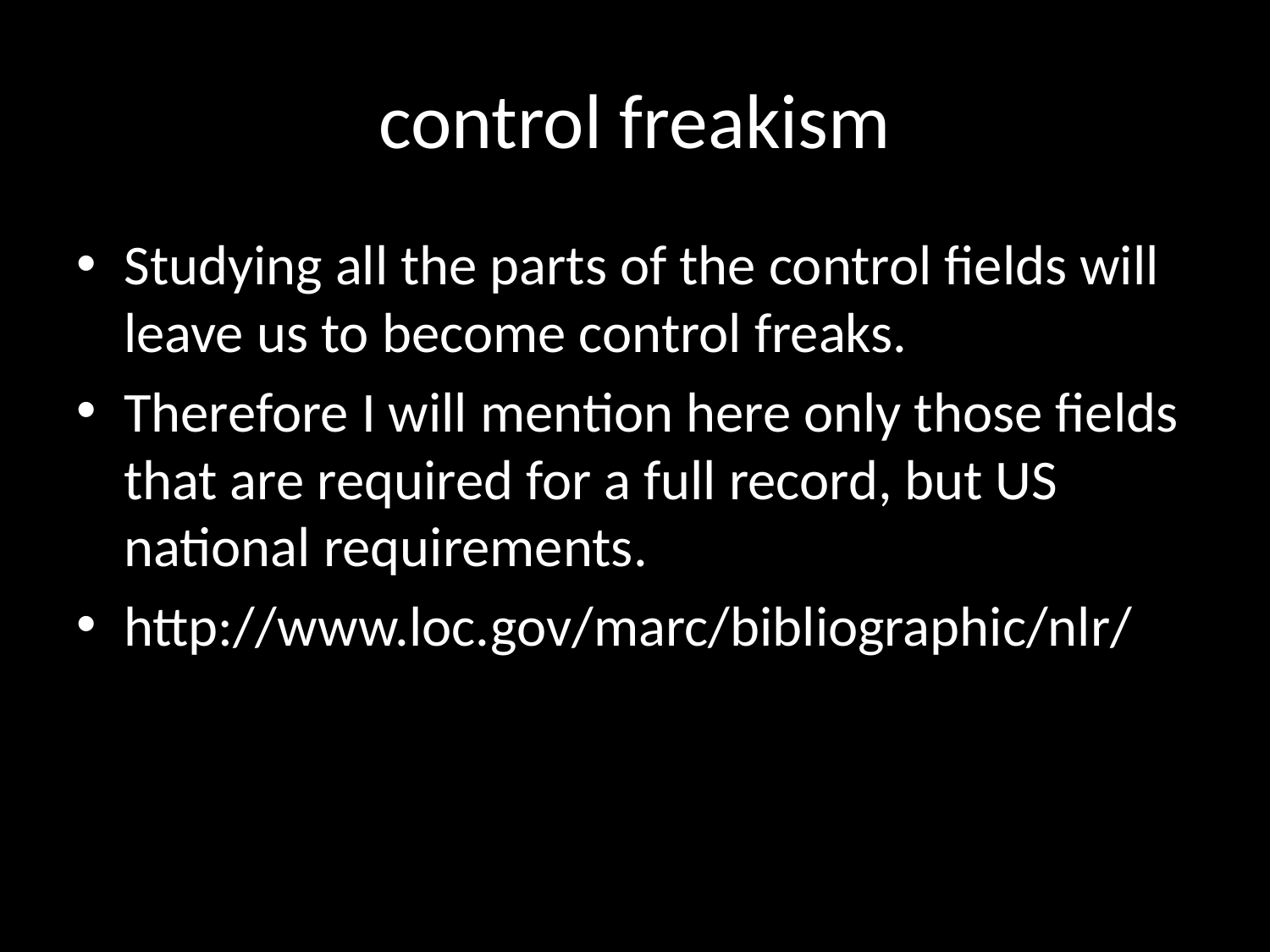

# control freakism
Studying all the parts of the control fields will leave us to become control freaks.
Therefore I will mention here only those fields that are required for a full record, but US national requirements.
http://www.loc.gov/marc/bibliographic/nlr/